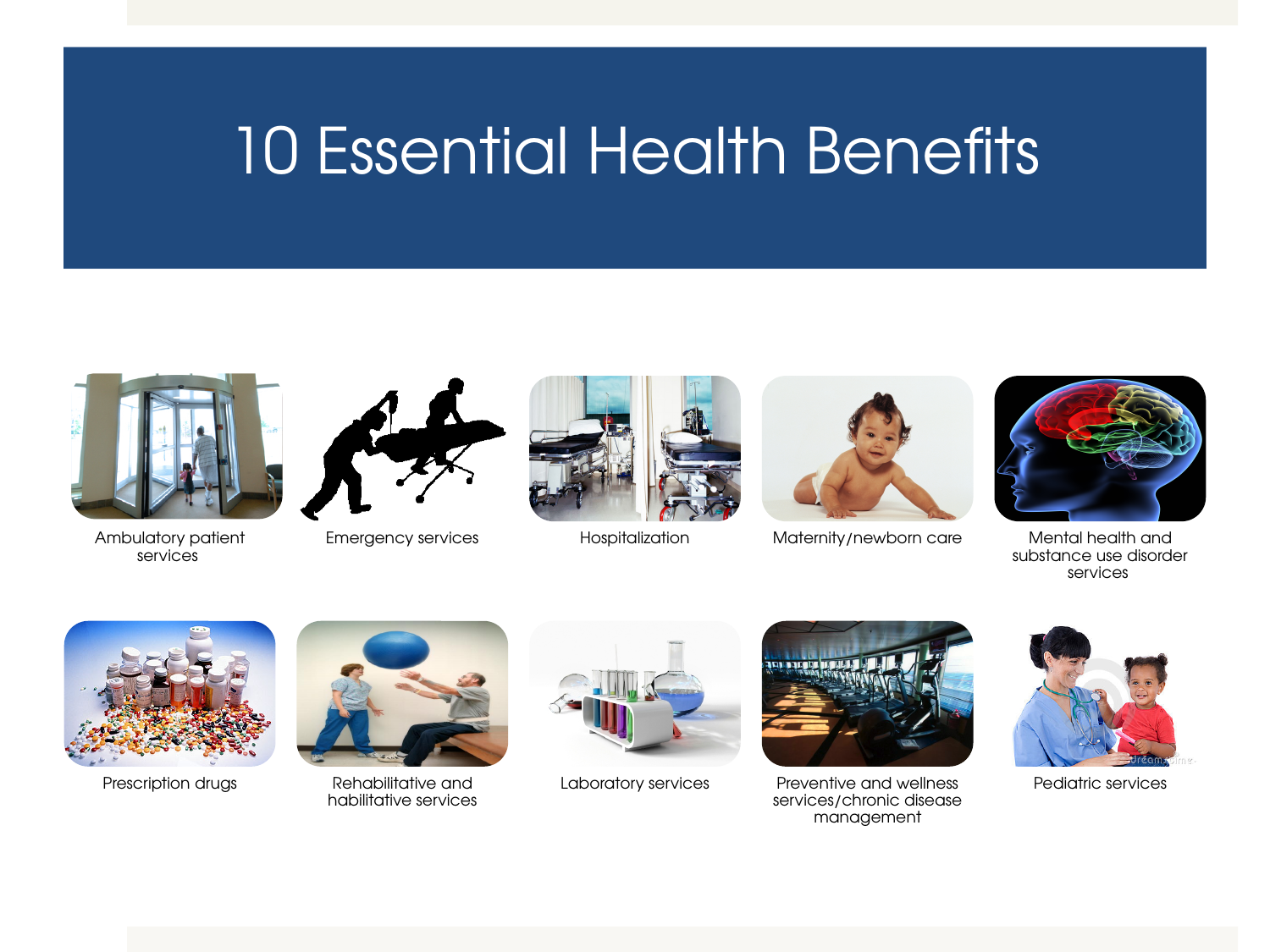

# 10 Essential Health Benefits
Ambulatory patient services
Emergency services
Hospitalization
Maternity/newborn care
Mental health and substance use disorder services
Prescription drugs
Rehabilitative and habilitative services
Laboratory services
Preventive and wellness services/chronic disease management
Pediatric services